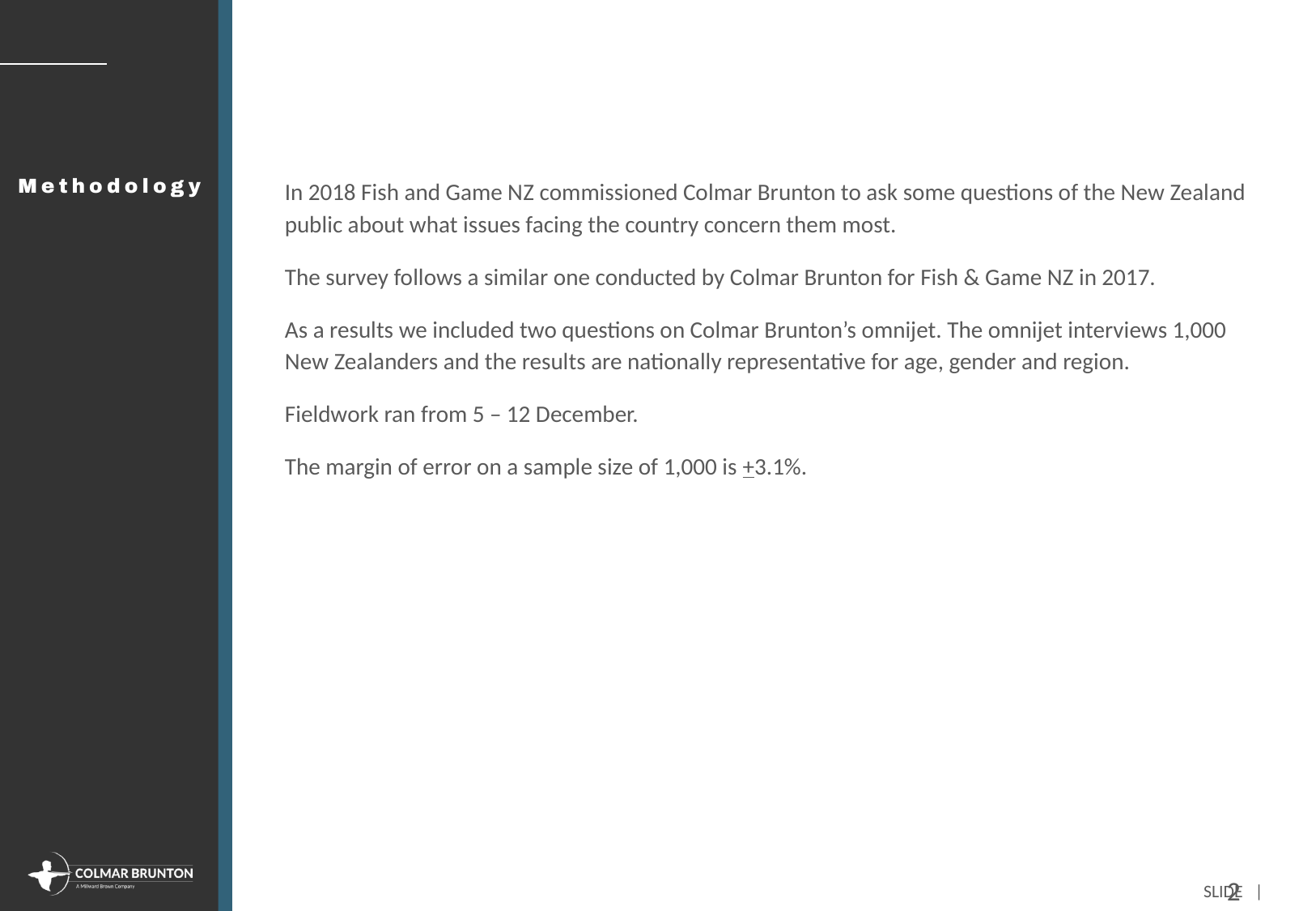

Methodology
In 2018 Fish and Game NZ commissioned Colmar Brunton to ask some questions of the New Zealand public about what issues facing the country concern them most.
The survey follows a similar one conducted by Colmar Brunton for Fish & Game NZ in 2017.
As a results we included two questions on Colmar Brunton’s omnijet. The omnijet interviews 1,000 New Zealanders and the results are nationally representative for age, gender and region.
Fieldwork ran from 5 – 12 December.
The margin of error on a sample size of 1,000 is +3.1%.